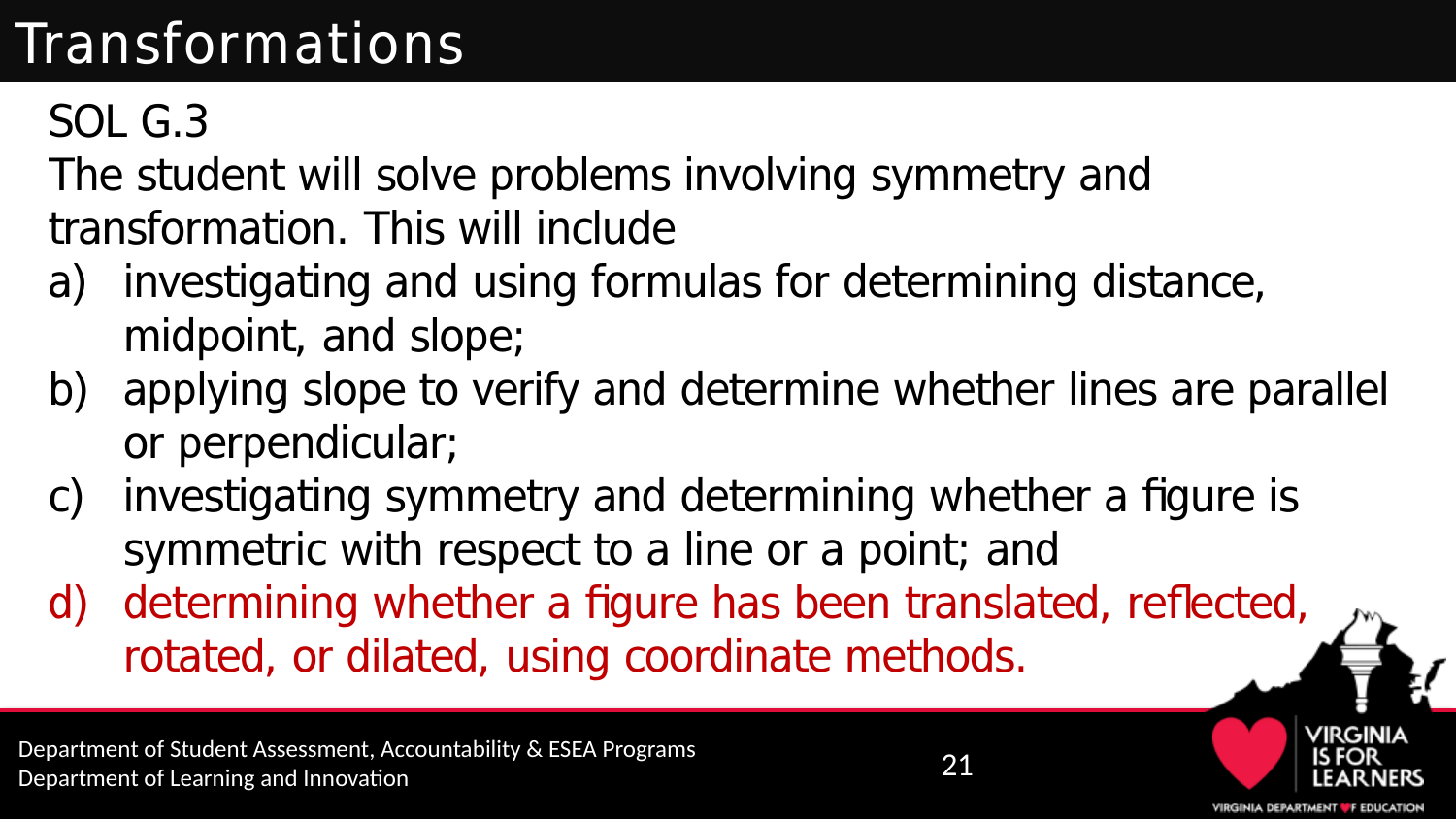

# Transformations
SOL G.3
The student will solve problems involving symmetry and transformation. This will include
investigating and using formulas for determining distance, midpoint, and slope;
applying slope to verify and determine whether lines are parallel or perpendicular;
investigating symmetry and determining whether a figure is symmetric with respect to a line or a point; and
determining whether a figure has been translated, reflected, rotated, or dilated, using coordinate methods.